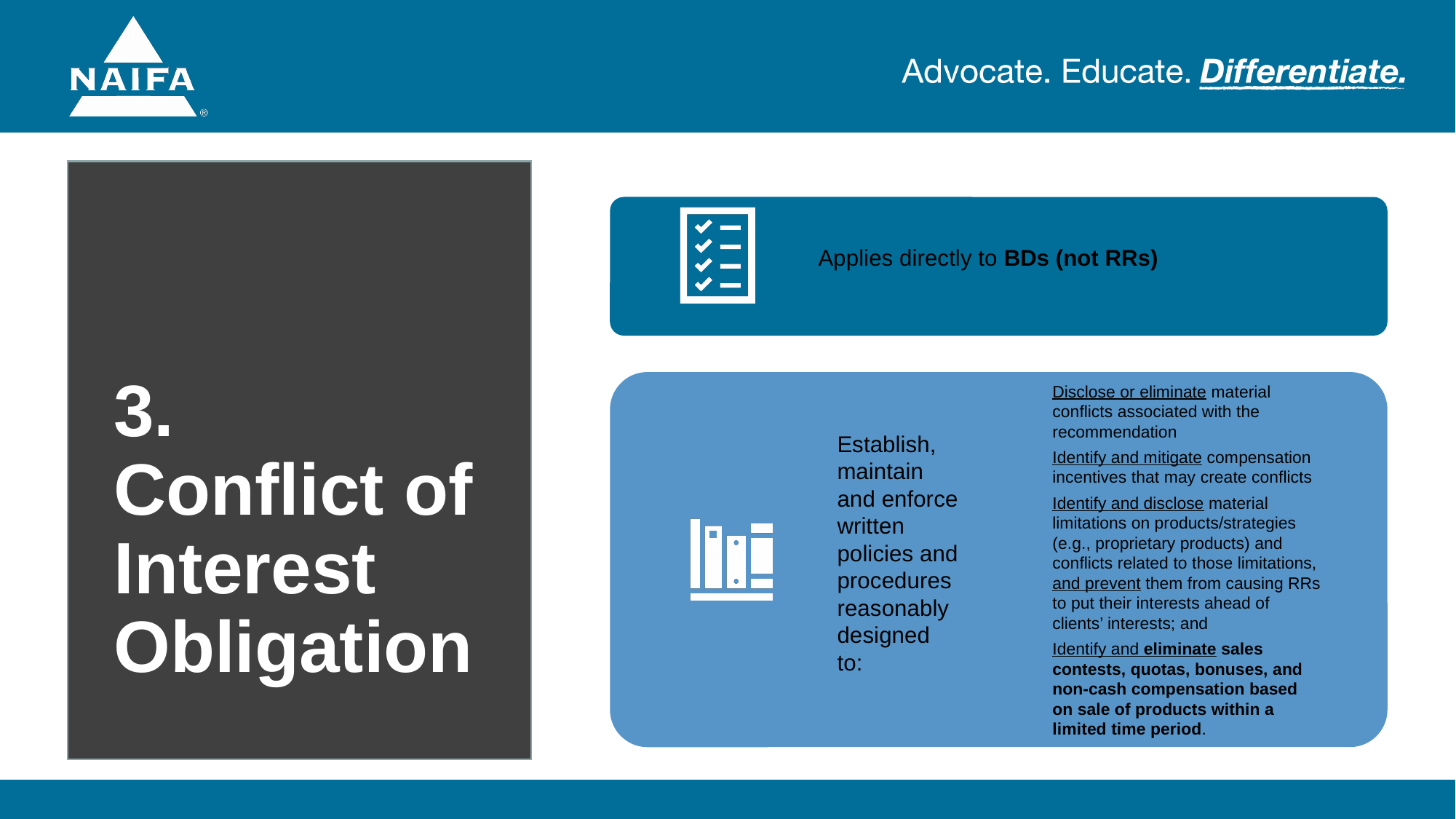

Applies directly to BDs (not RRs)
Establish, maintain and enforce written policies and procedures reasonably designed to:
Disclose or eliminate material conflicts associated with the recommendation
Identify and mitigate compensation incentives that may create conflicts
Identify and disclose material limitations on products/strategies (e.g., proprietary products) and conflicts related to those limitations, and prevent them from causing RRs to put their interests ahead of clients’ interests; and
Identify and eliminate sales contests, quotas, bonuses, and non-cash compensation based on sale of products within a limited time period.

3.
Conflict of Interest Obligation